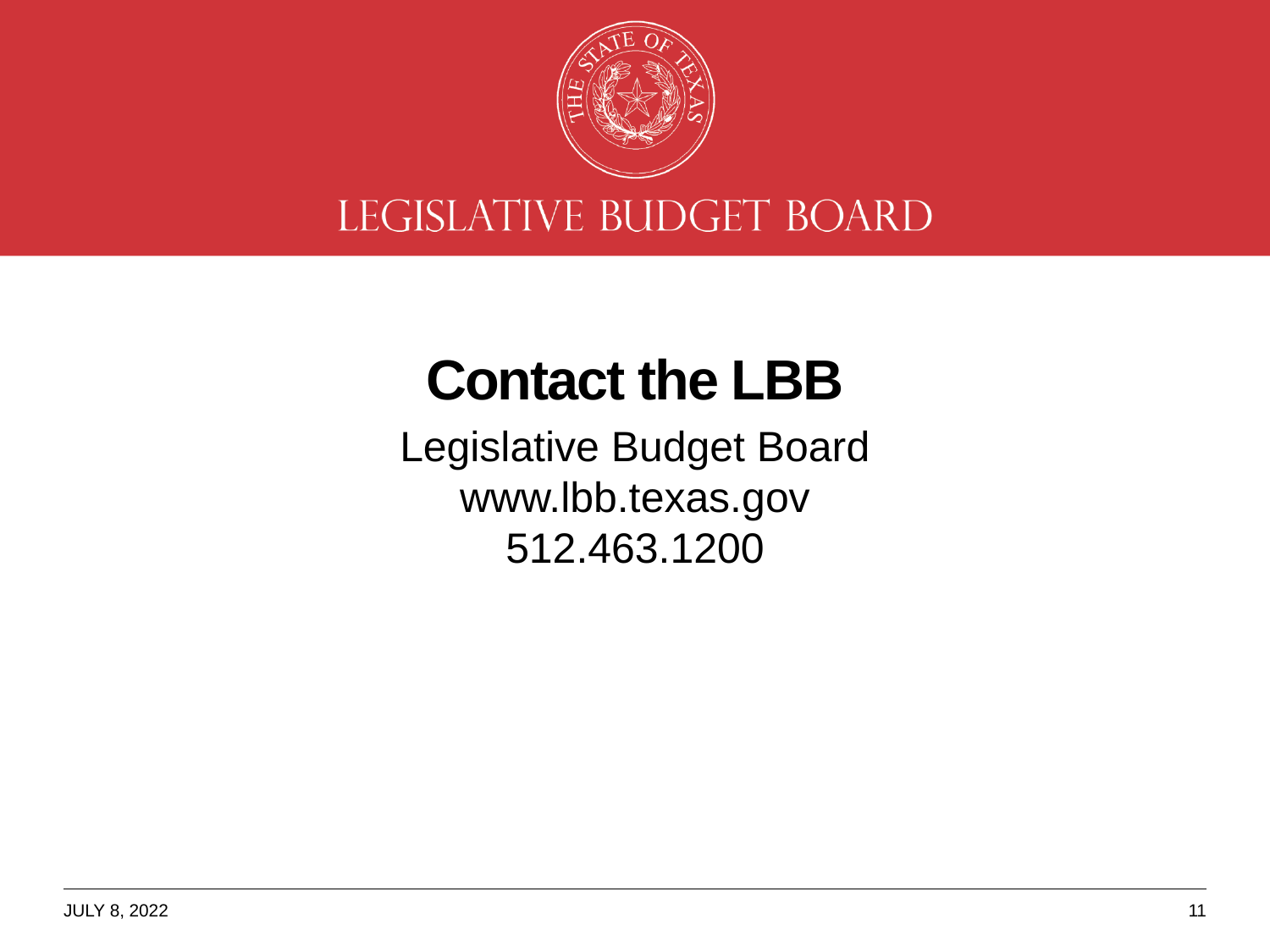

# Contact the LBB
Legislative Budget Board
www.lbb.texas.gov
512.463.1200
July 8, 2022
11